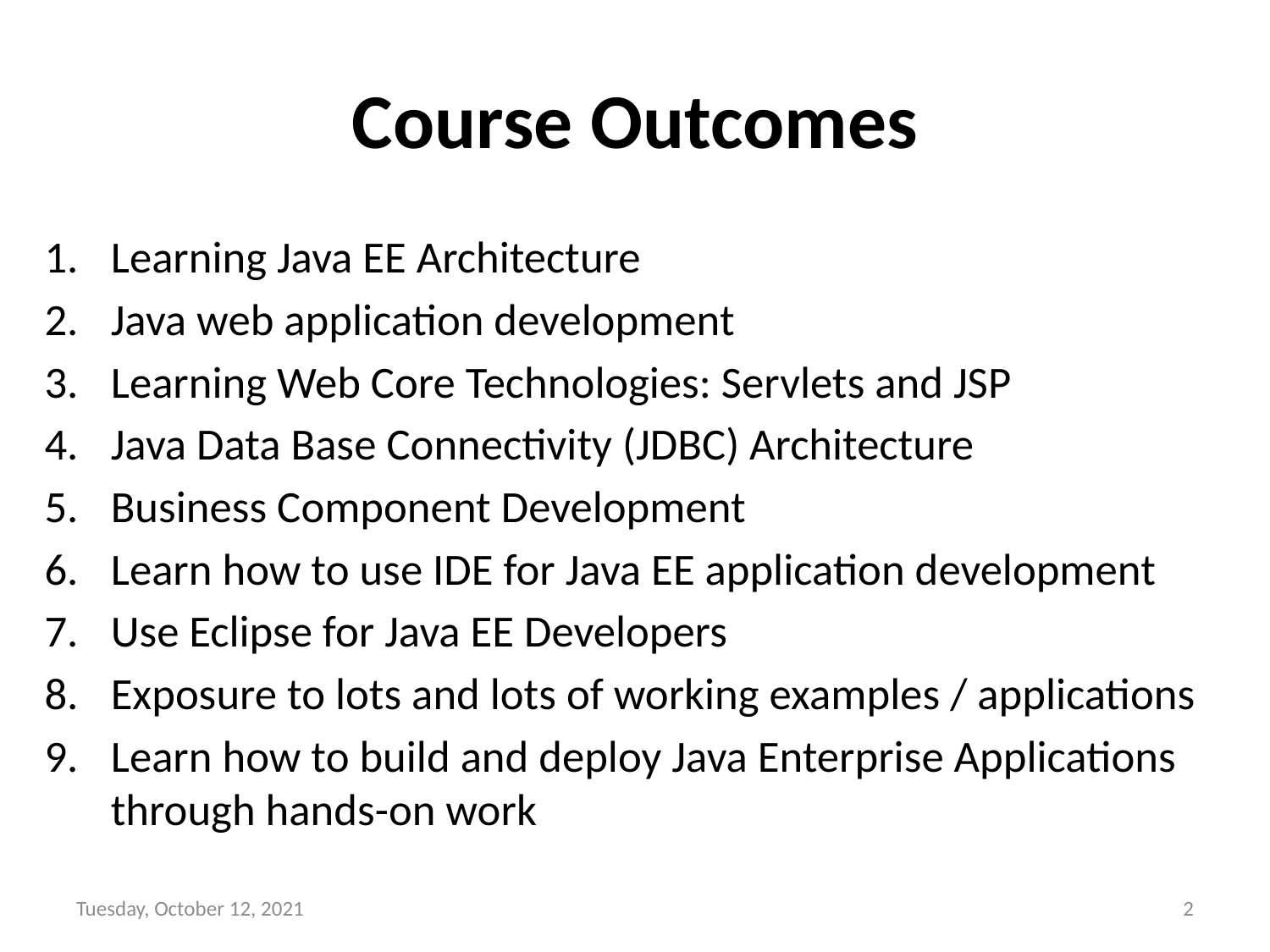

# Course Outcomes
Learning Java EE Architecture
Java web application development
Learning Web Core Technologies: Servlets and JSP
Java Data Base Connectivity (JDBC) Architecture
Business Component Development
Learn how to use IDE for Java EE application development
Use Eclipse for Java EE Developers
Exposure to lots and lots of working examples / applications
Learn how to build and deploy Java Enterprise Applications through hands-on work
Tuesday, October 12, 2021
2